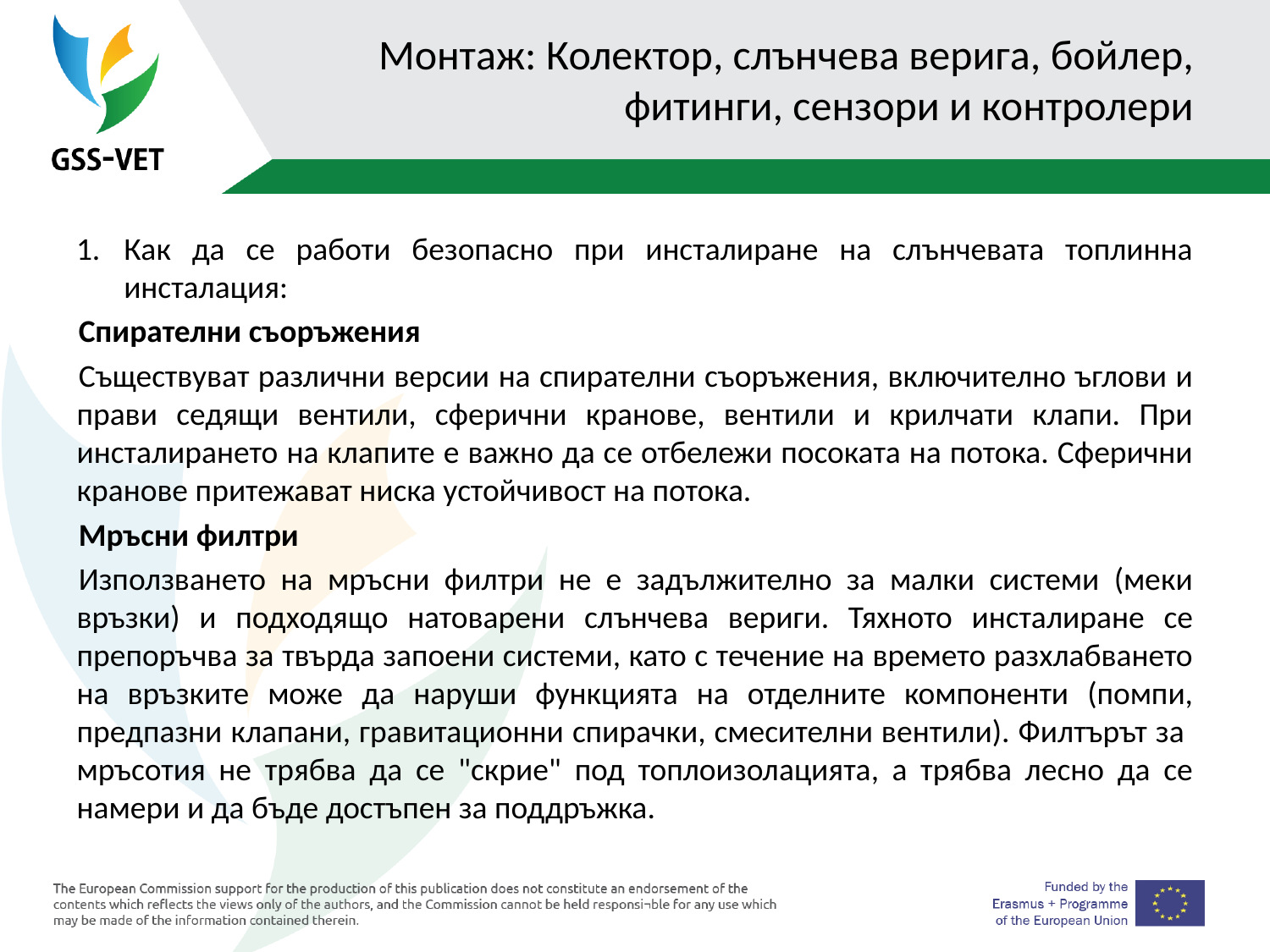

# Монтаж: Колектор, слънчева верига, бойлер, фитинги, сензори и контролери
Как да се работи безопасно при инсталиране на слънчевата топлинна инсталация:
Спирателни съоръжения
Съществуват различни версии на спирателни съоръжения, включително ъглови и прави седящи вентили, сферични кранове, вентили и крилчати клапи. При инсталирането на клапите е важно да се отбележи посоката на потока. Сферични кранове притежават ниска устойчивост на потока.
Мръсни филтри
Използването на мръсни филтри не е задължително за малки системи (меки връзки) и подходящо натоварени слънчева вериги. Тяхното инсталиране се препоръчва за твърда запоени системи, като с течение на времето разхлабването на връзките може да наруши функцията на отделните компоненти (помпи, предпазни клапани, гравитационни спирачки, смесителни вентили). Филтърът за  мръсотия не трябва да се "скрие" под топлоизолацията, а трябва лесно да се намери и да бъде достъпен за поддръжка.